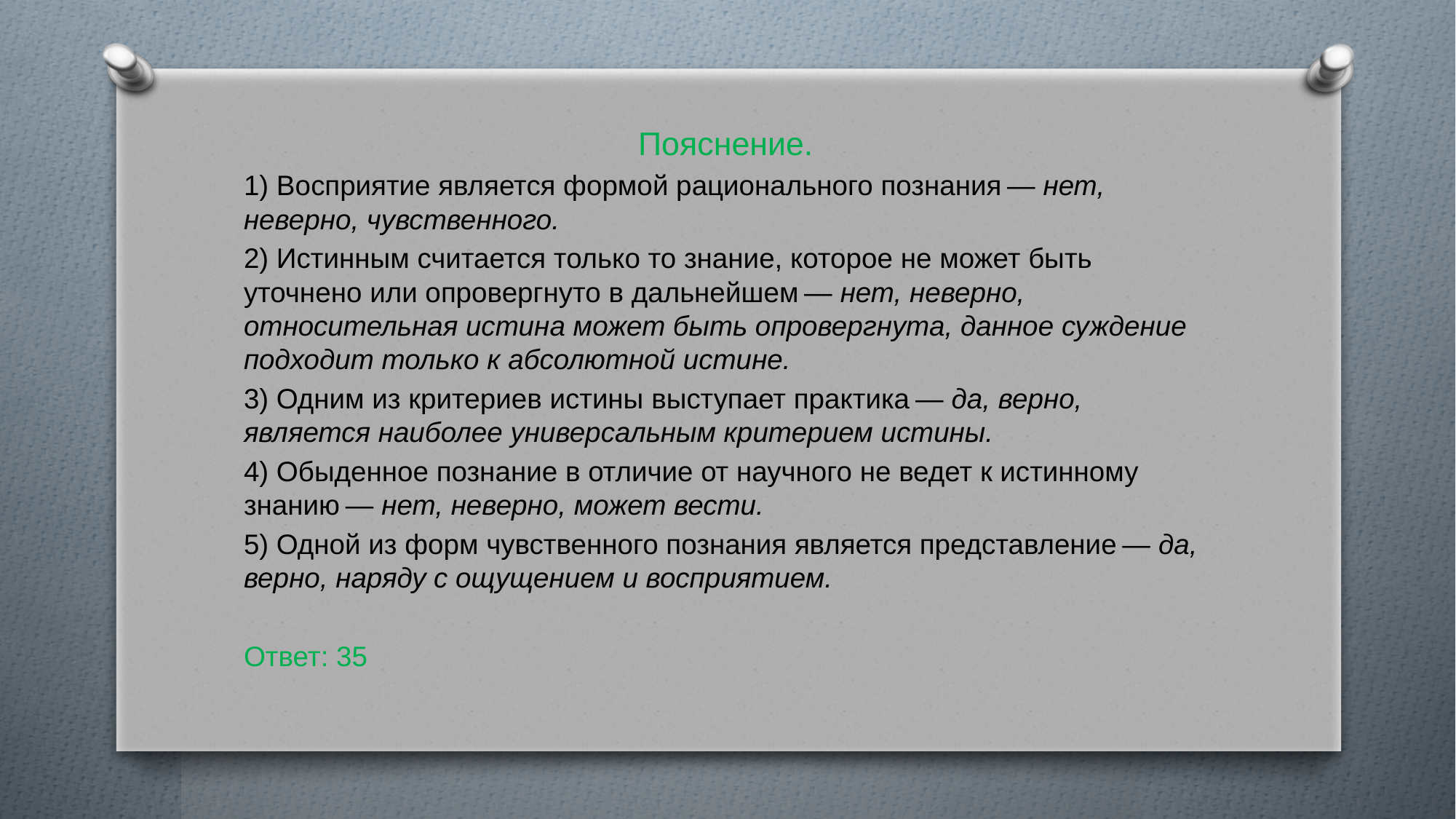

Пояснение.
1) Восприятие является формой рационального познания — нет, неверно, чувственного.
2) Истинным считается только то знание, которое не может быть уточнено или опровергнуто в дальнейшем — нет, неверно, относительная истина может быть опровергнута, данное суждение подходит только к абсолютной истине.
3) Одним из критериев истины выступает практика — да, верно, является наиболее универсальным критерием истины.
4) Обыденное познание в отличие от научного не ведет к истинному знанию — нет, неверно, может вести.
5) Одной из форм чувственного познания является представление — да, верно, наряду с ощущением и восприятием.

Ответ: 35